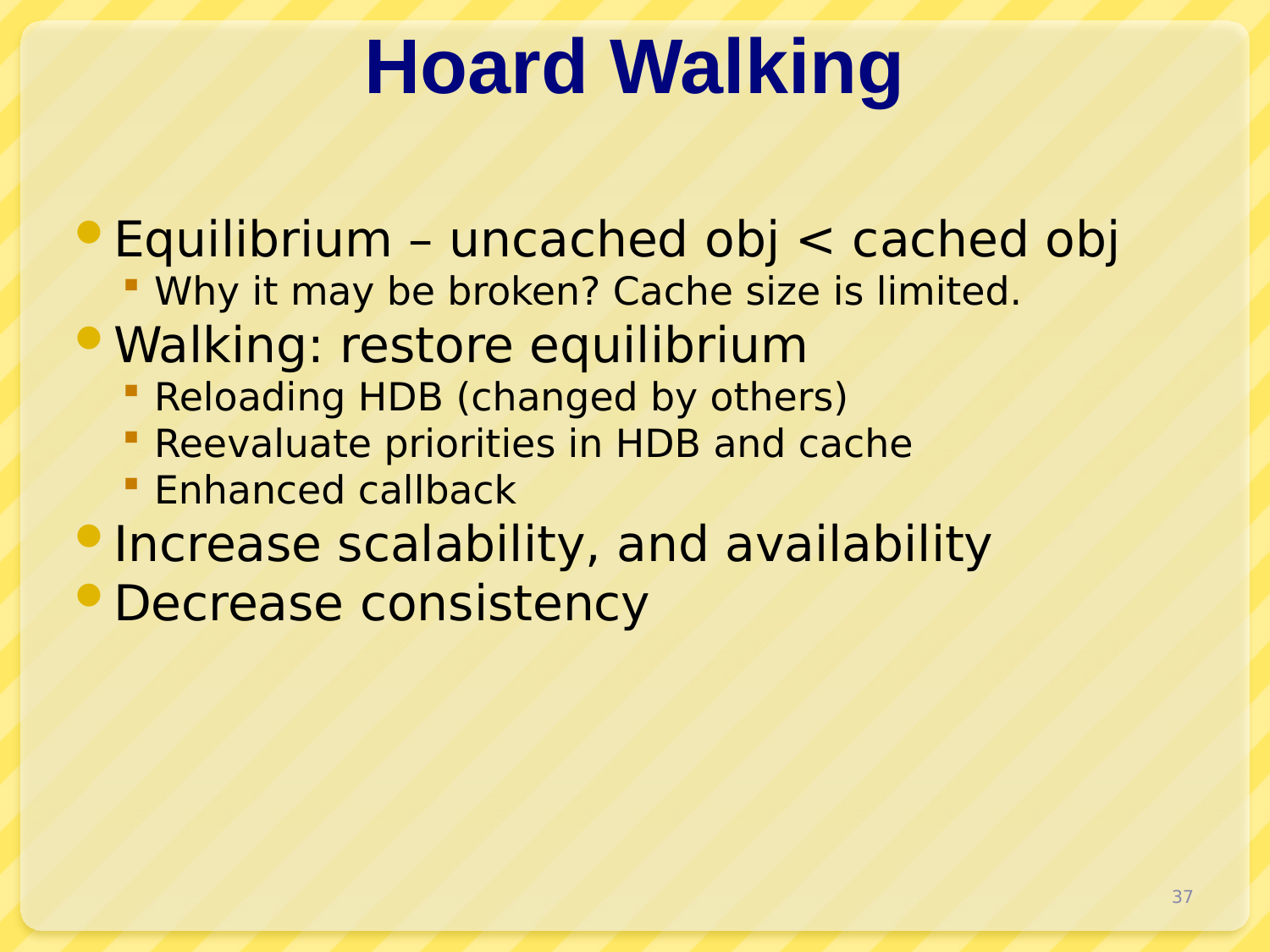

# Hoard Walking
Equilibrium – uncached obj < cached obj
Why it may be broken? Cache size is limited.
Walking: restore equilibrium
Reloading HDB (changed by others)
Reevaluate priorities in HDB and cache
Enhanced callback
Increase scalability, and availability
Decrease consistency
37